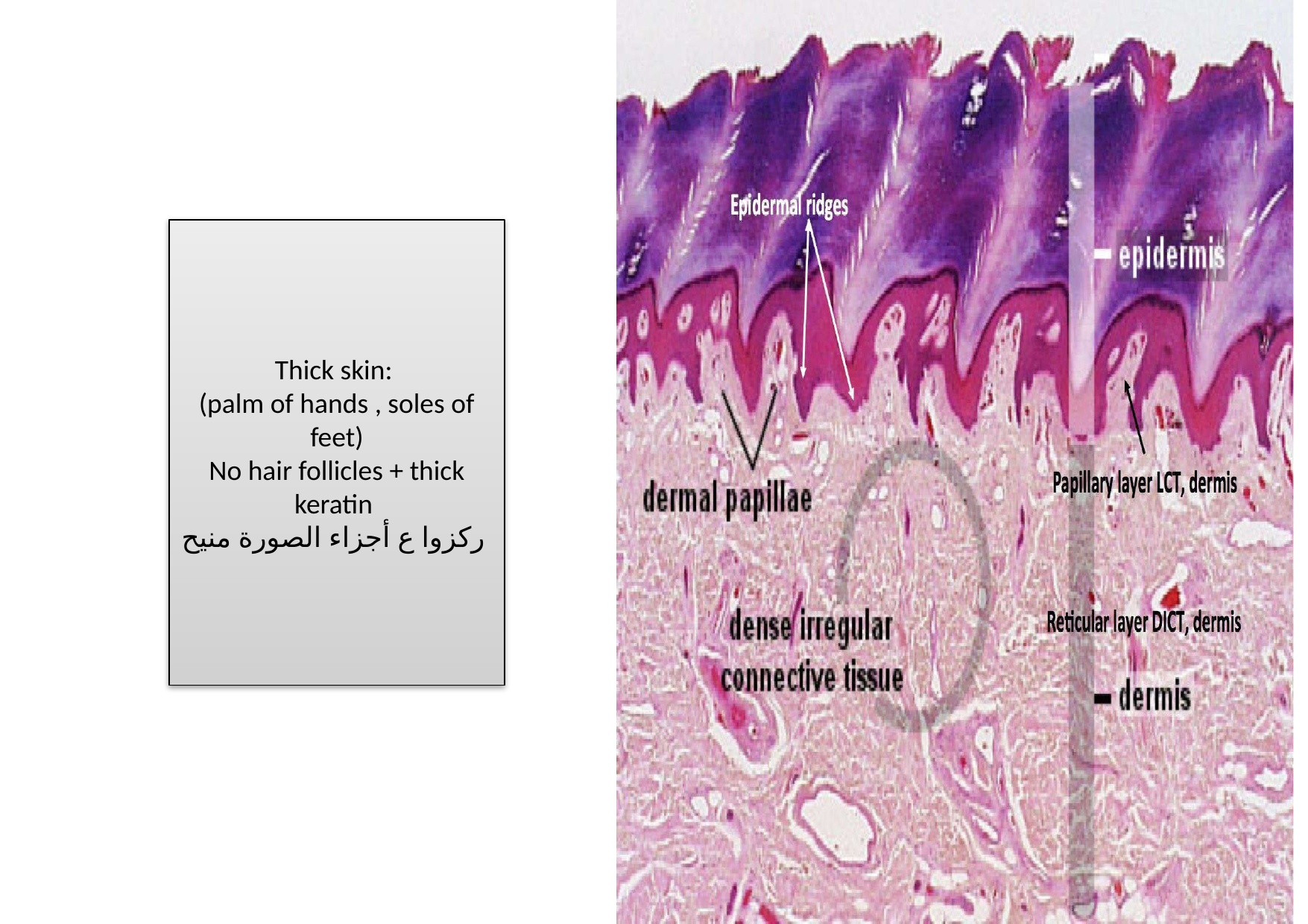

Thick skin:
(palm of hands , soles of feet)
No hair follicles + thick keratin
ركزوا ع أجزاء الصورة منيح